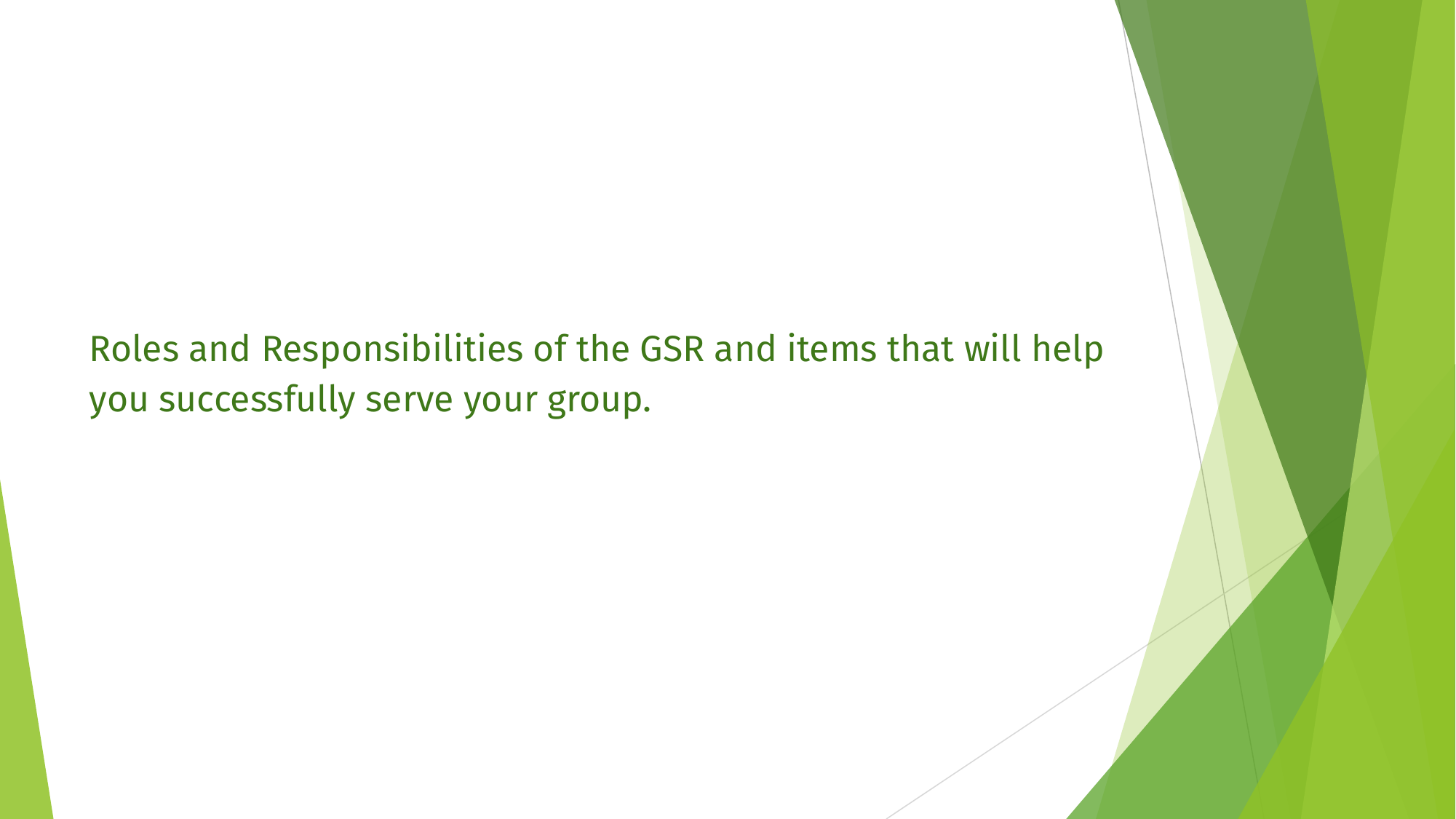

# Roles and Responsibilities of the GSR and items that will help you successfully serve your group.